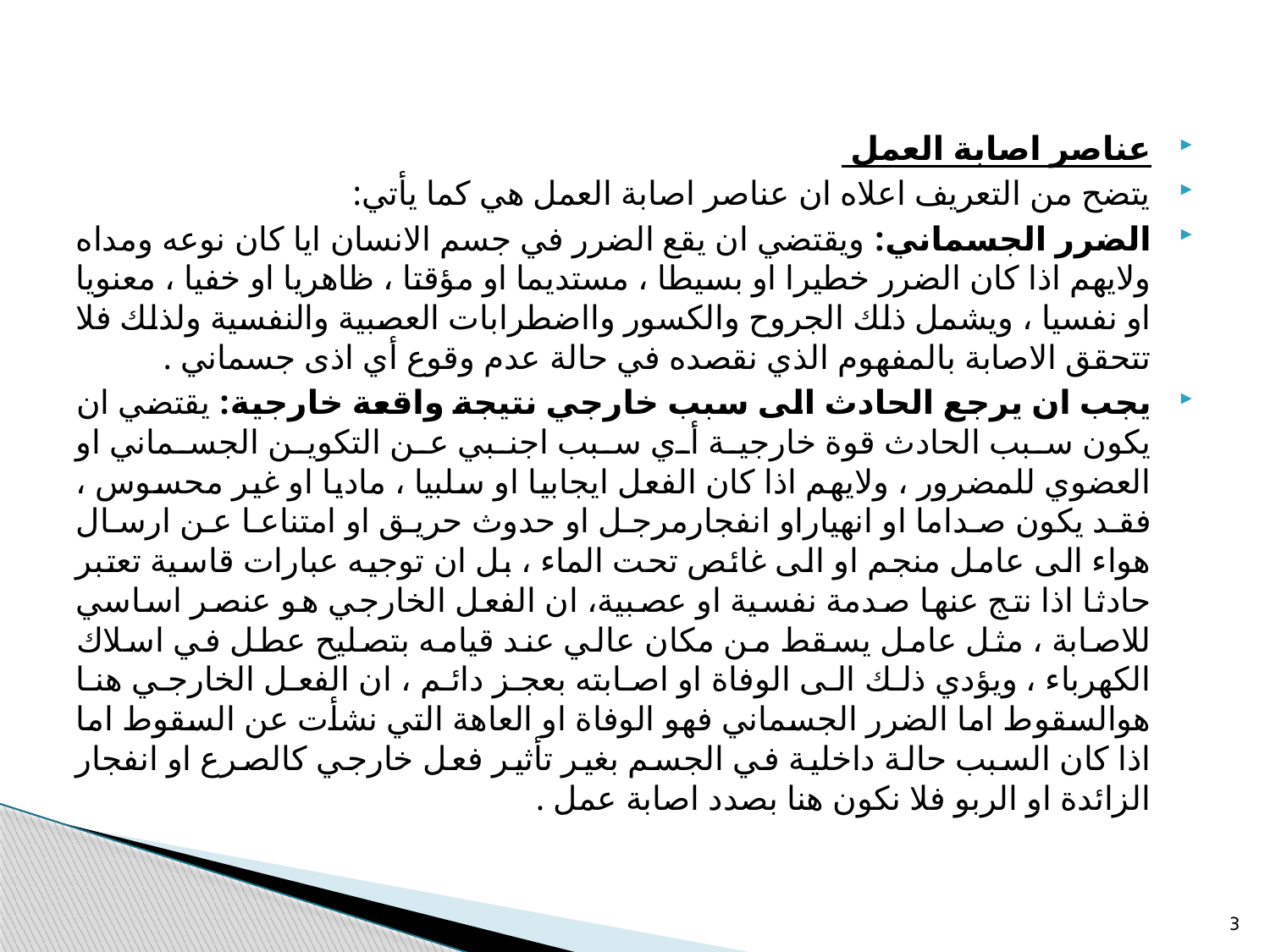

عناصر اصابة العمل
يتضح من التعريف اعلاه ان عناصر اصابة العمل هي كما يأتي:
الضرر الجسماني: ويقتضي ان يقع الضرر في جسم الانسان ايا كان نوعه ومداه ولايهم اذا كان الضرر خطيرا او بسيطا ، مستديما او مؤقتا ، ظاهريا او خفيا ، معنويا او نفسيا ، ويشمل ذلك الجروح والكسور وااضطرابات العصبية والنفسية ولذلك فلا تتحقق الاصابة بالمفهوم الذي نقصده في حالة عدم وقوع أي اذى جسماني .
يجب ان يرجع الحادث الى سبب خارجي نتيجة واقعة خارجية: يقتضي ان يكون سبب الحادث قوة خارجية أي سبب اجنبي عن التكوين الجسماني او العضوي للمضرور ، ولايهم اذا كان الفعل ايجابيا او سلبيا ، ماديا او غير محسوس ، فقد يكون صداما او انهياراو انفجارمرجل او حدوث حريق او امتناعا عن ارسال هواء الى عامل منجم او الى غائص تحت الماء ، بل ان توجيه عبارات قاسية تعتبر حادثا اذا نتج عنها صدمة نفسية او عصبية، ان الفعل الخارجي هو عنصر اساسي للاصابة ، مثل عامل يسقط من مكان عالي عند قيامه بتصليح عطل في اسلاك الكهرباء ، ويؤدي ذلك الى الوفاة او اصابته بعجز دائم ، ان الفعل الخارجي هنا هوالسقوط اما الضرر الجسماني فهو الوفاة او العاهة التي نشأت عن السقوط اما اذا كان السبب حالة داخلية في الجسم بغير تأثير فعل خارجي كالصرع او انفجار الزائدة او الربو فلا نكون هنا بصدد اصابة عمل .

3